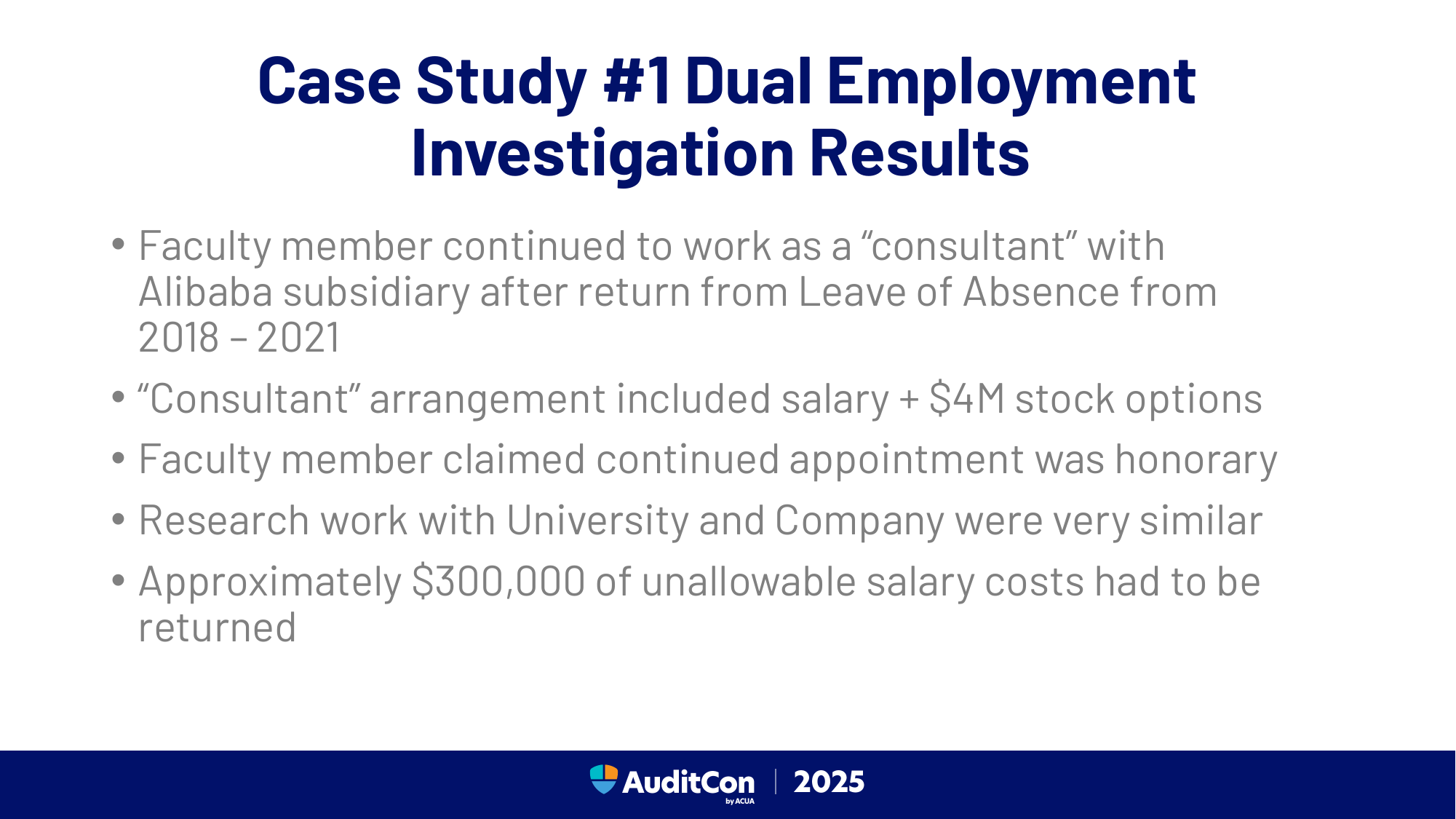

# Case Study #1 Dual Employment Investigation Results
Faculty member continued to work as a “consultant” with Alibaba subsidiary after return from Leave of Absence from 2018 – 2021
“Consultant” arrangement included salary + $4M stock options
Faculty member claimed continued appointment was honorary
Research work with University and Company were very similar
Approximately $300,000 of unallowable salary costs had to be returned